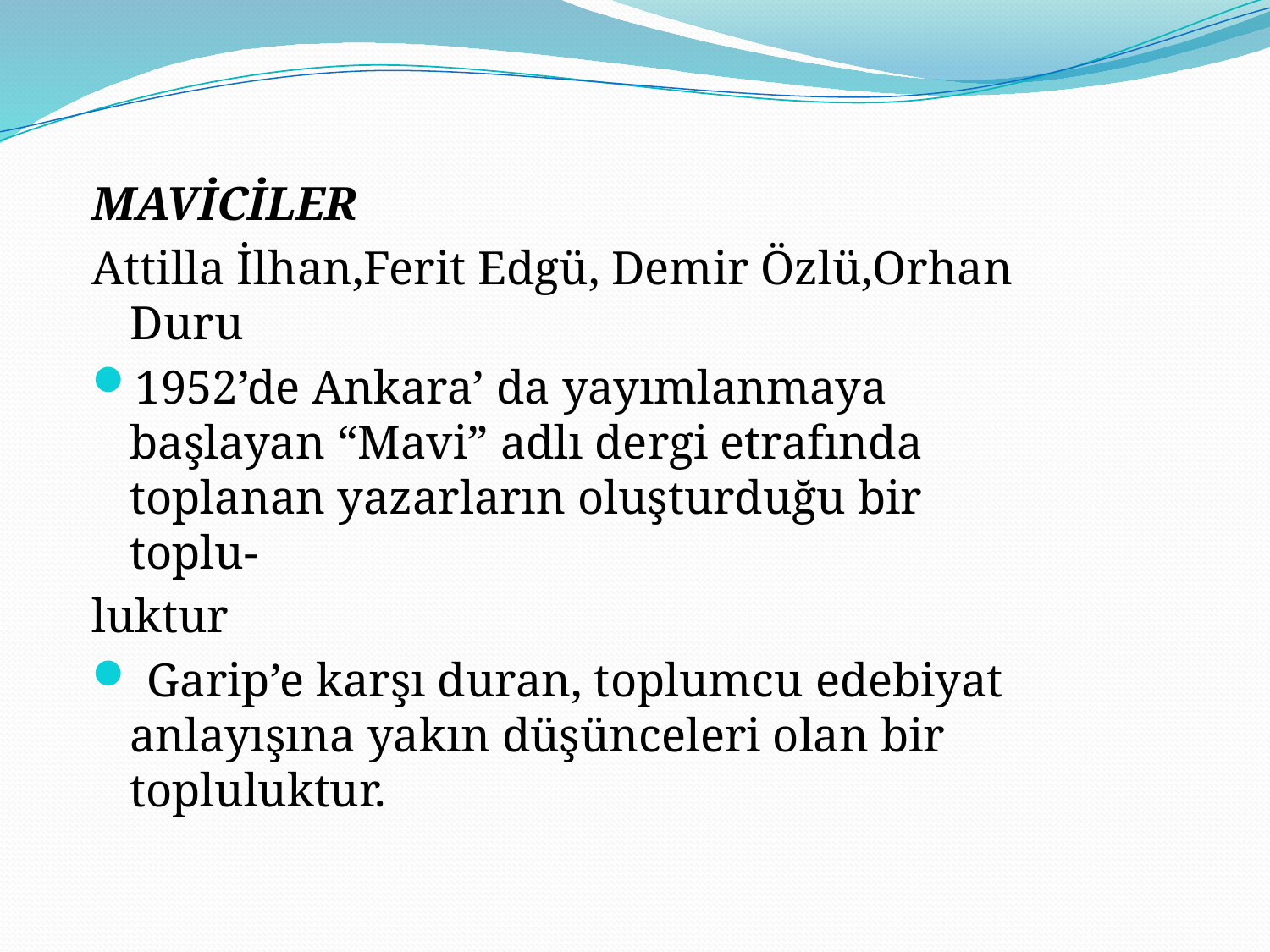

MAVİCİLER
Attilla İlhan,Ferit Edgü, Demir Özlü,Orhan Duru
1952’de Ankara’ da yayımlanmaya başlayan “Mavi” adlı dergi etrafında toplanan yazarların oluşturduğu bir toplu-
luktur
 Garip’e karşı duran, toplumcu edebiyat anlayışına yakın düşünceleri olan bir topluluktur.